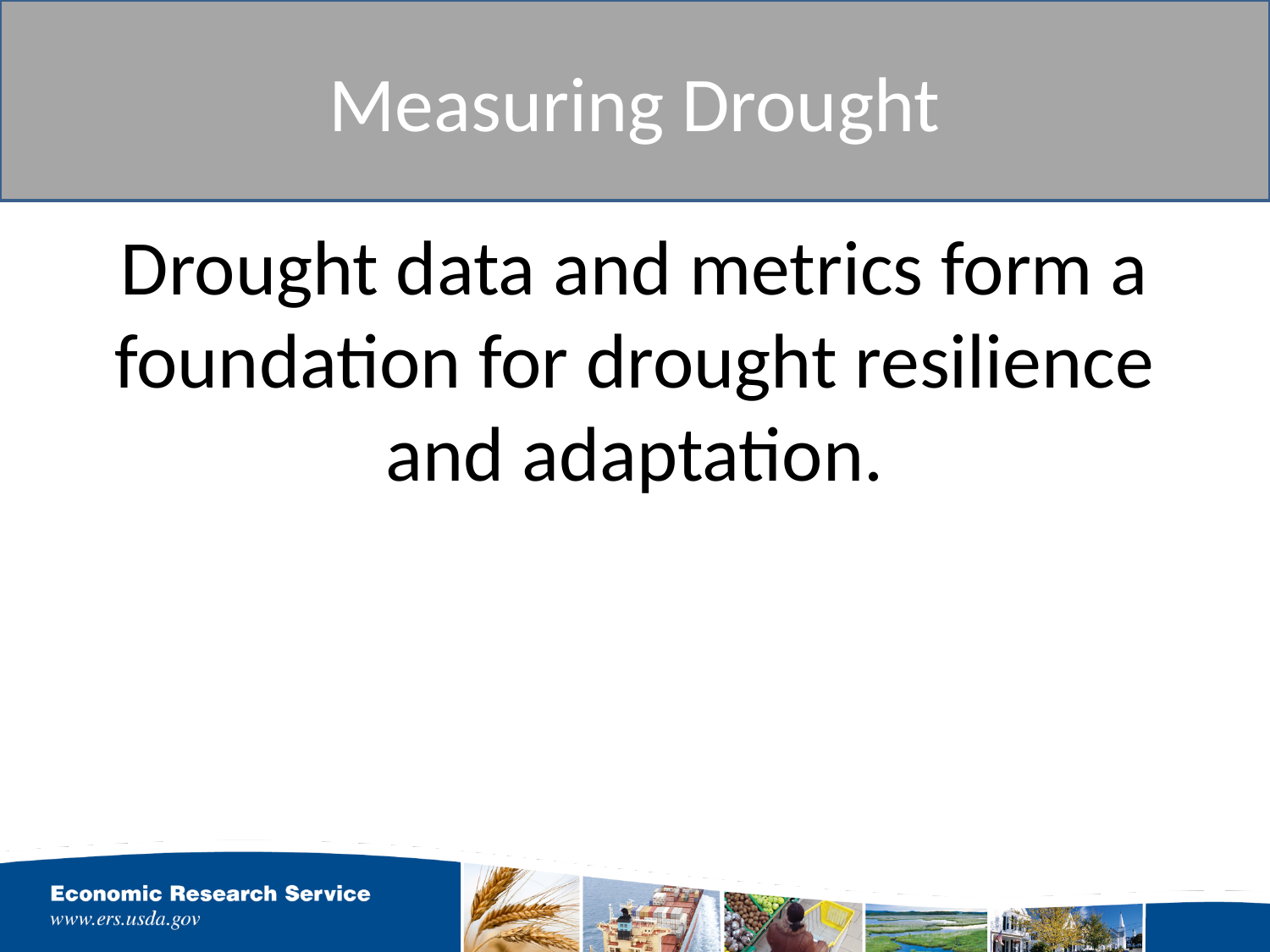

Measuring Drought
# Drought data and metrics form a foundation for drought resilience and adaptation.